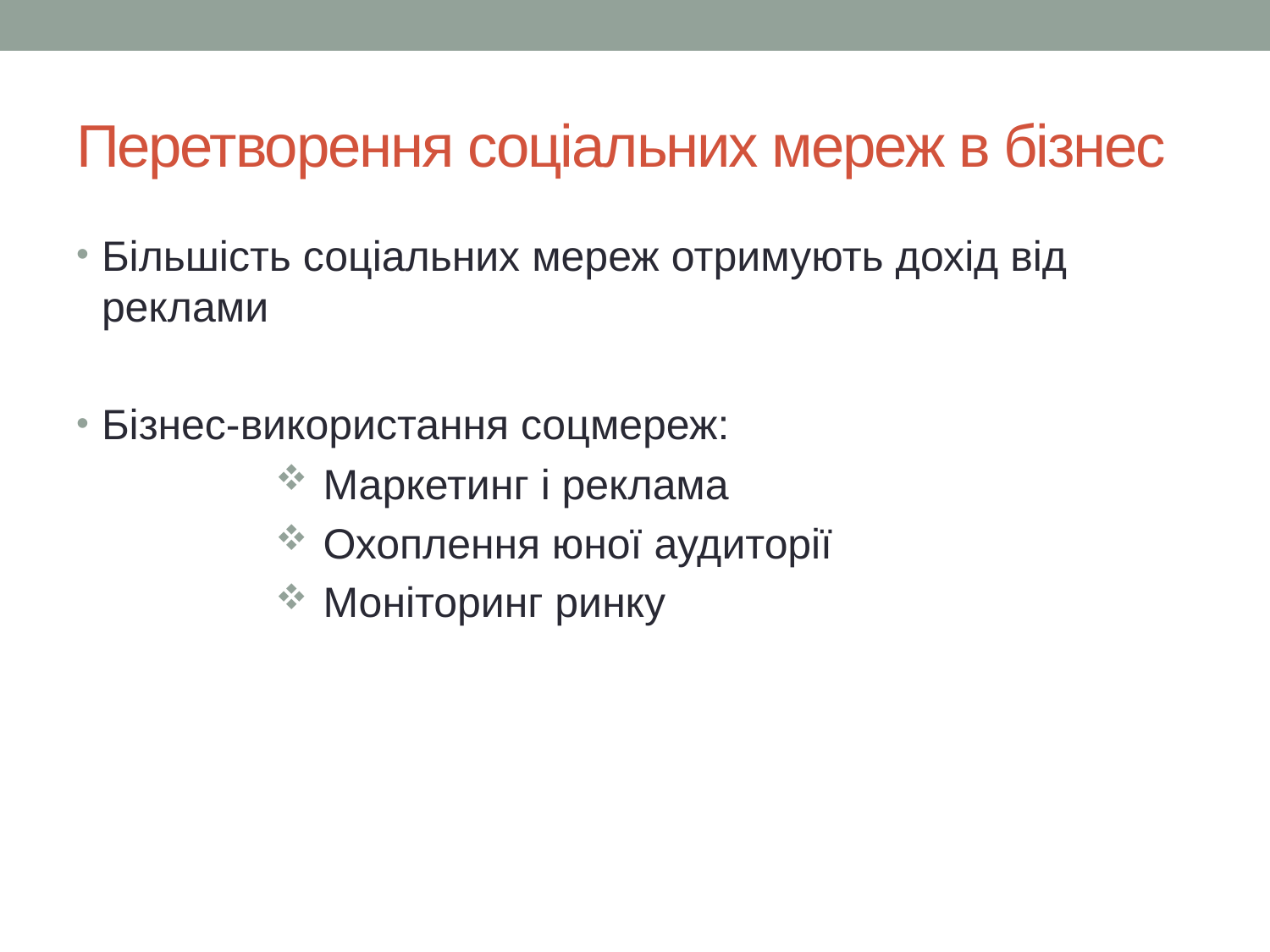

# Перетворення соціальних мереж в бізнес
Більшість соціальних мереж отримують дохід від реклами

Бізнес-використання соцмереж:
Маркетинг і реклама
Охоплення юної аудиторії
Моніторинг ринку